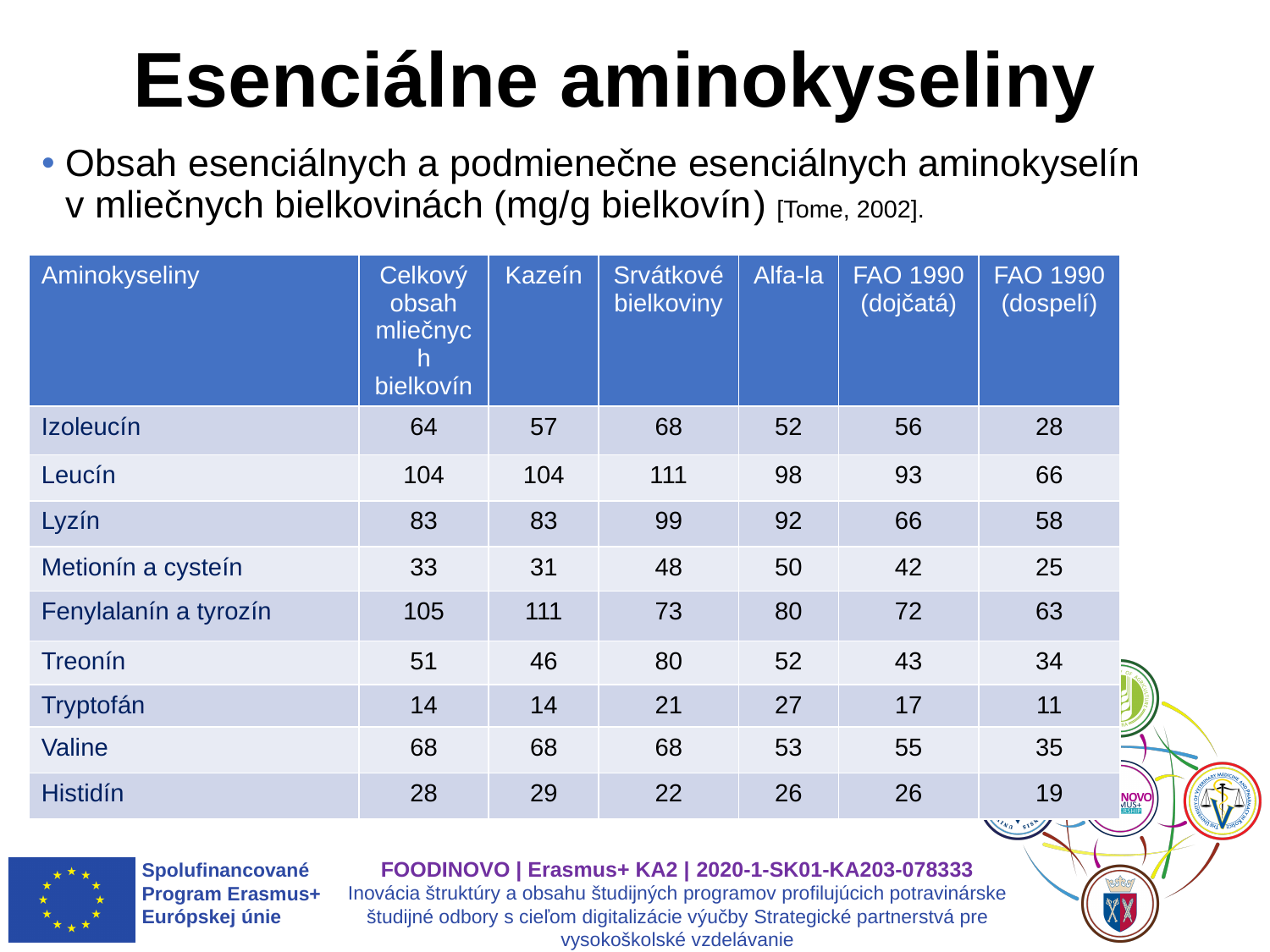

# Esenciálne aminokyseliny
Obsah esenciálnych a podmienečne esenciálnych aminokyselín v mliečnych bielkovinách (mg/g bielkovín) [Tome, 2002].
| Aminokyseliny | Celkový obsah mliečnych bielkovín | Kazeín | Srvátkové bielkoviny | Alfa-la | FAO 1990 (dojčatá) | FAO 1990 (dospelí) |
| --- | --- | --- | --- | --- | --- | --- |
| Izoleucín | 64 | 57 | 68 | 52 | 56 | 28 |
| Leucín | 104 | 104 | 111 | 98 | 93 | 66 |
| Lyzín | 83 | 83 | 99 | 92 | 66 | 58 |
| Metionín a cysteín | 33 | 31 | 48 | 50 | 42 | 25 |
| Fenylalanín a tyrozín | 105 | 111 | 73 | 80 | 72 | 63 |
| Treonín | 51 | 46 | 80 | 52 | 43 | 34 |
| Tryptofán | 14 | 14 | 21 | 27 | 17 | 11 |
| Valine | 68 | 68 | 68 | 53 | 55 | 35 |
| Histidín | 28 | 29 | 22 | 26 | 26 | 19 |